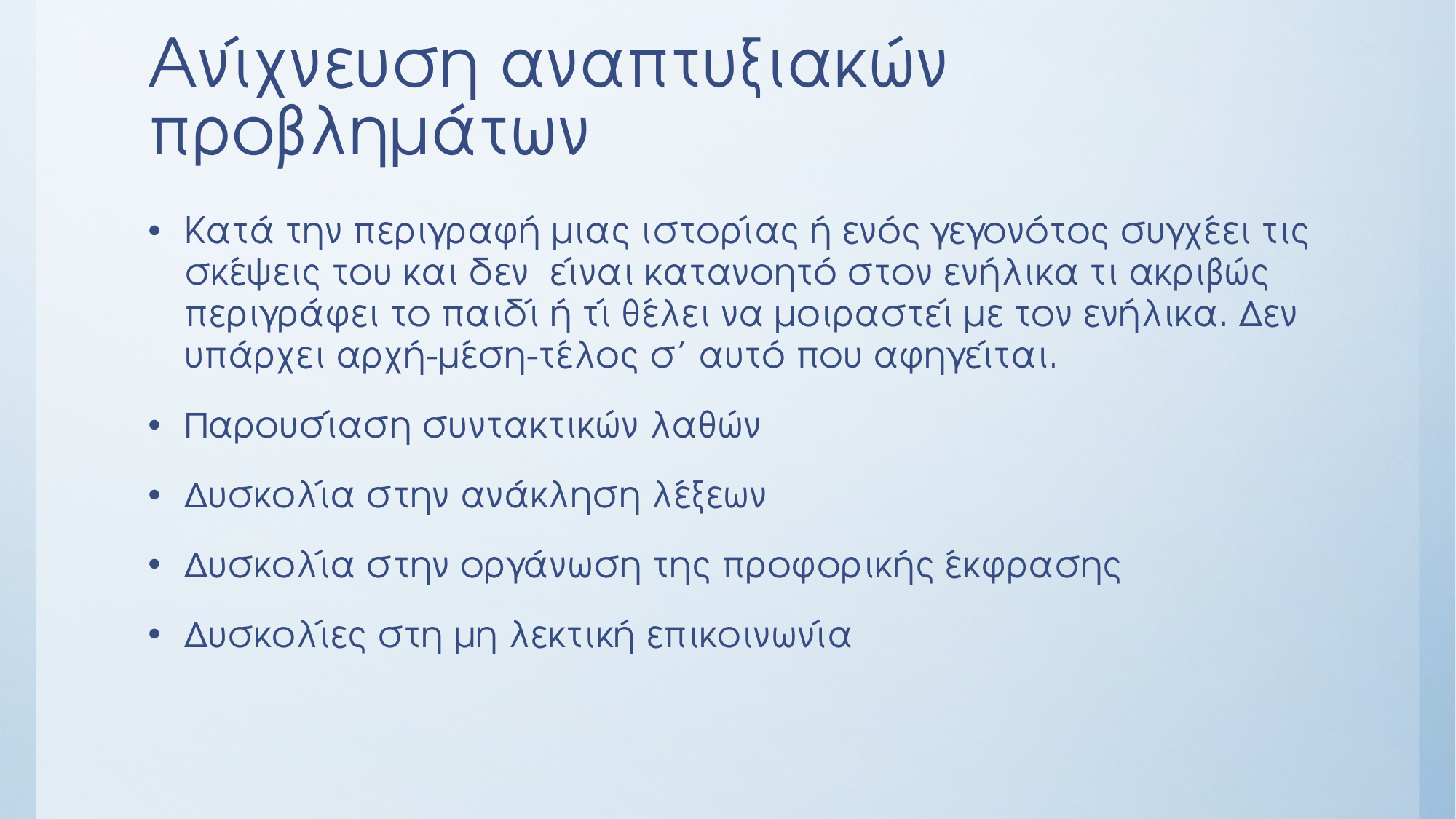

# Ανίχνευση αναπτυξιακών προβλημάτων
Κατά την περιγραφή μιας ιστορίας ή ενός γεγονότος συγχέει τις σκέψεις του και δεν  είναι κατανοητό στον ενήλικα τι ακριβώς περιγράφει το παιδί ή τί θέλει να μοιραστεί με τον ενήλικα. Δεν υπάρχει αρχή-μέση-τέλος σ’ αυτό που αφηγείται.
Παρουσίαση συντακτικών λαθών
Δυσκολία στην ανάκληση λέξεων
Δυσκολία στην οργάνωση της προφορικής έκφρασης
Δυσκολίες στη μη λεκτική επικοινωνία